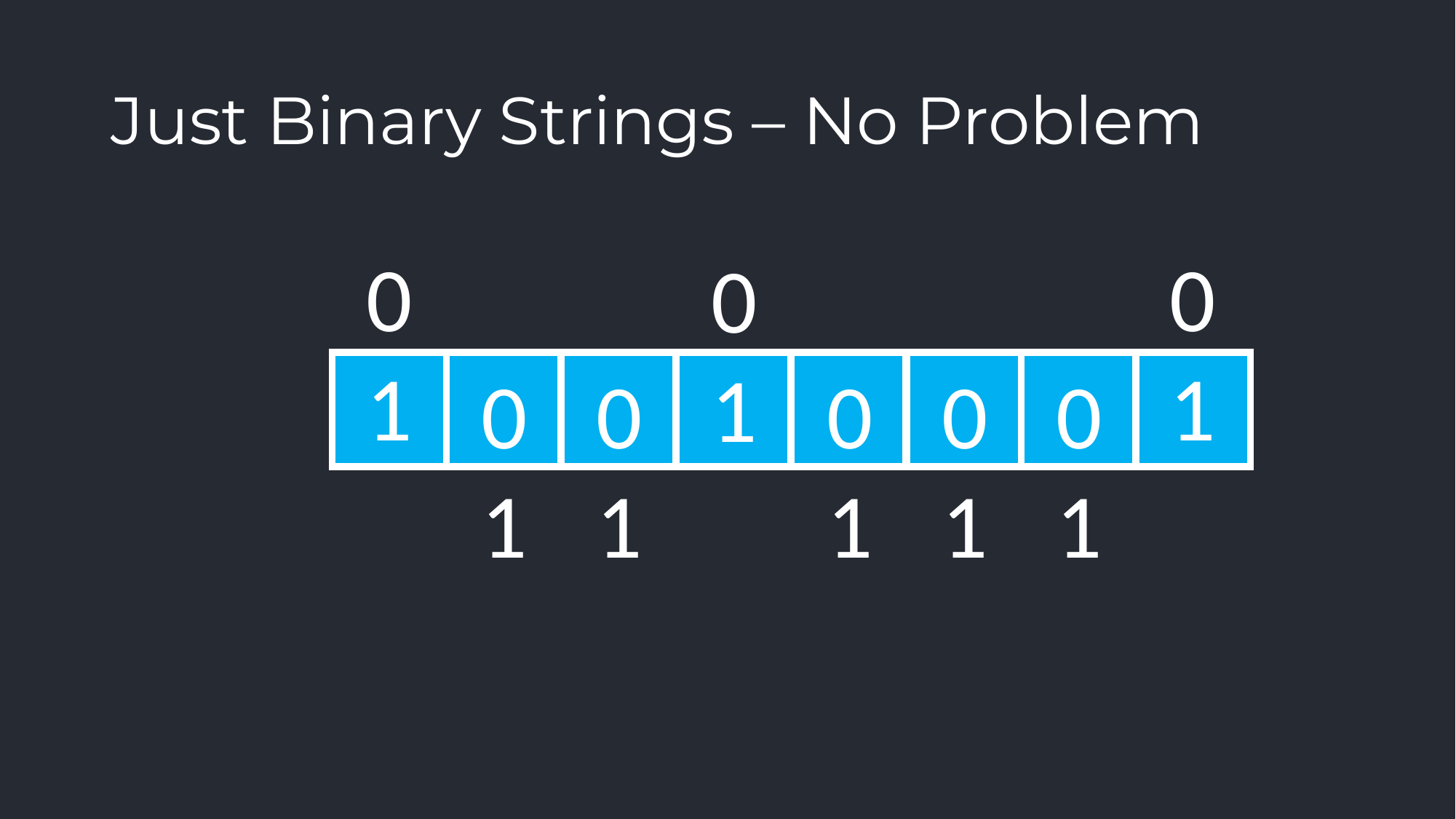

# Just Binary Strings – No Problem
0
1
0
1
0
1
0
1
0
1
0
1
0
1
0
1